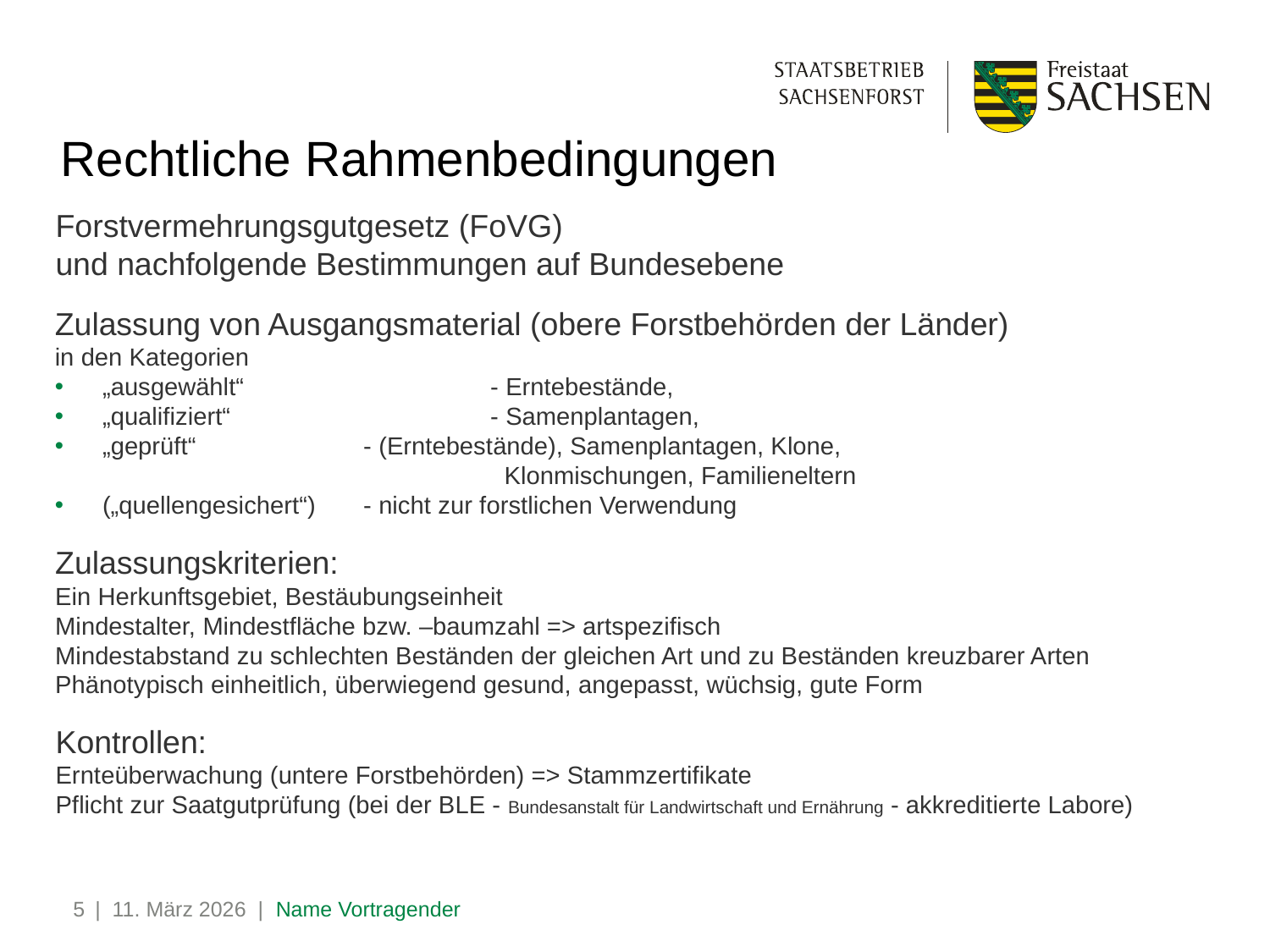

# Rechtliche Rahmenbedingungen
Forstvermehrungsgutgesetz (FoVG)
und nachfolgende Bestimmungen auf Bundesebene
Zulassung von Ausgangsmaterial (obere Forstbehörden der Länder)
in den Kategorien
„ausgewählt“		 - Erntebestände,
„qualifiziert“		 - Samenplantagen,
„geprüft“		 - (Erntebestände), Samenplantagen, Klone, 						   Klonmischungen, Familieneltern
(„quellengesichert“)	 - nicht zur forstlichen Verwendung
Zulassungskriterien:
Ein Herkunftsgebiet, Bestäubungseinheit
Mindestalter, Mindestfläche bzw. –baumzahl => artspezifisch
Mindestabstand zu schlechten Beständen der gleichen Art und zu Beständen kreuzbarer Arten
Phänotypisch einheitlich, überwiegend gesund, angepasst, wüchsig, gute Form
Kontrollen:
Ernteüberwachung (untere Forstbehörden) => Stammzertifikate
Pflicht zur Saatgutprüfung (bei der BLE - Bundesanstalt für Landwirtschaft und Ernährung - akkreditierte Labore)
5
|  11. März 2026  |  Name Vortragender